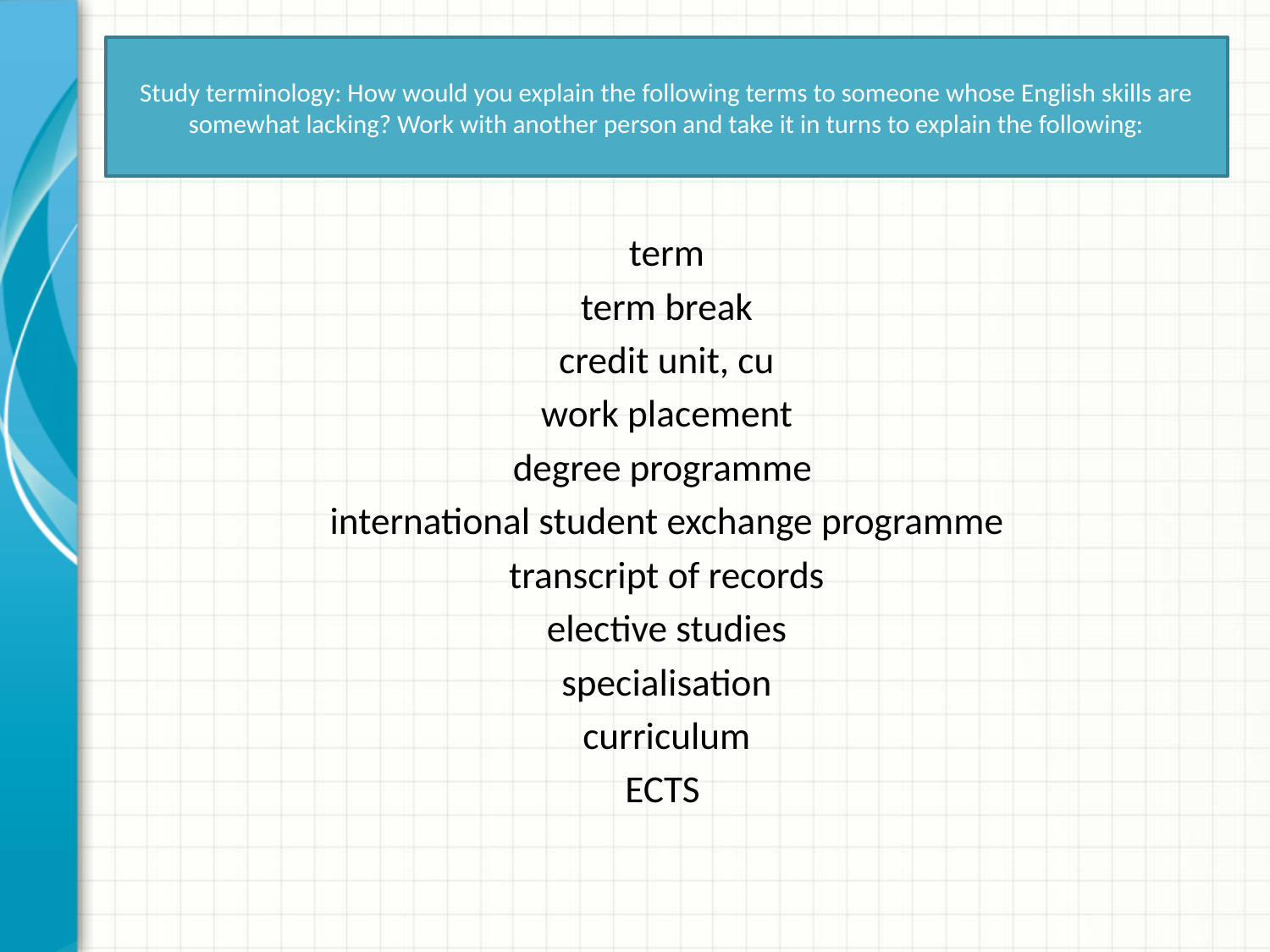

# Study terminology: How would you explain the following terms to someone whose English skills are somewhat lacking? Work with another person and take it in turns to explain the following:
term
term break
credit unit, cu
work placement
degree programme
international student exchange programme
transcript of records
elective studies
specialisation
curriculum
ECTS